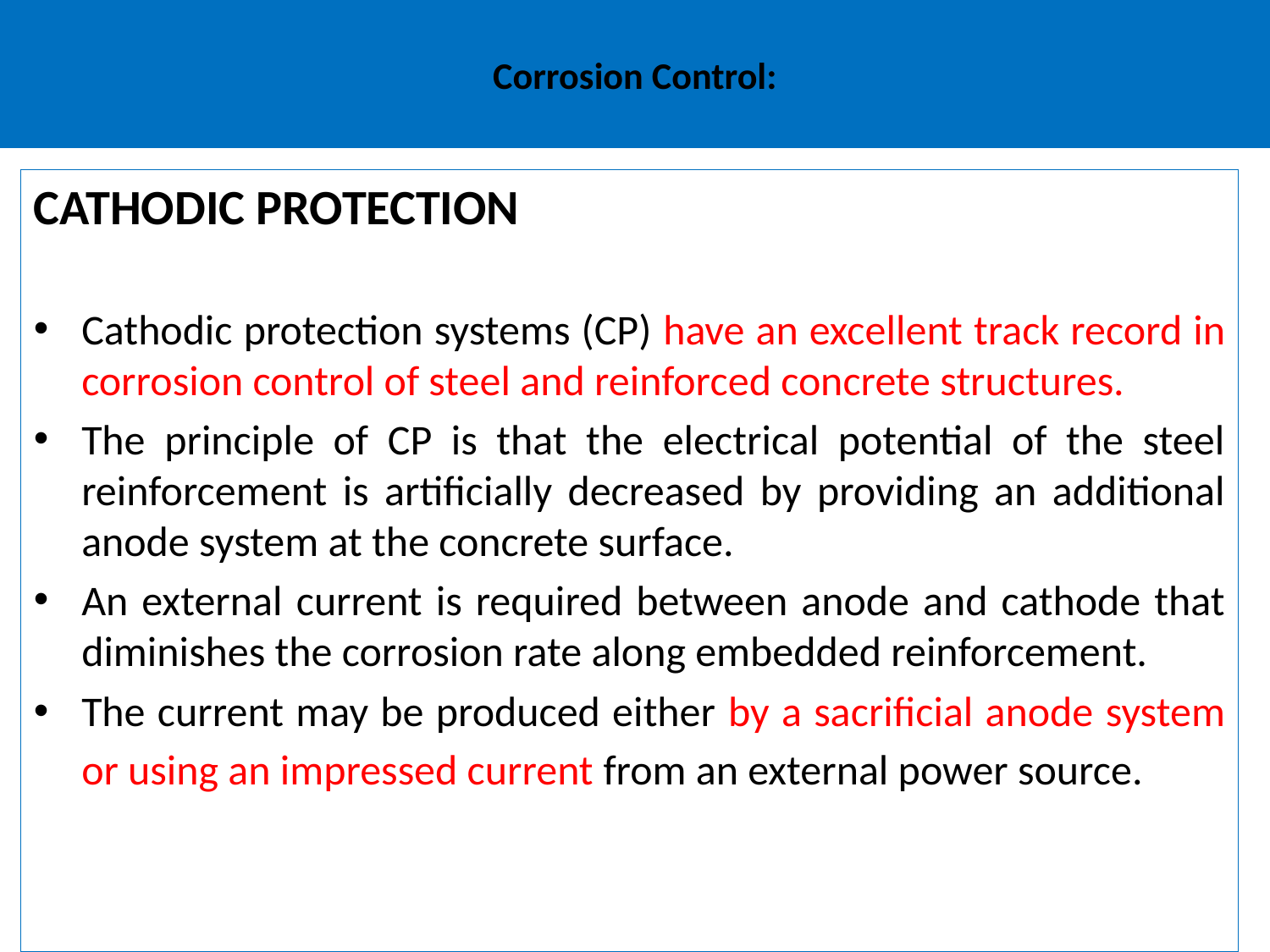

# Corrosion Control:
CATHODIC PROTECTION

Cathodic protection systems (CP) have an excellent track record in corrosion control of steel and reinforced concrete structures.
The principle of CP is that the electrical potential of the steel reinforcement is artificially decreased by providing an additional anode system at the concrete surface.
An external current is required between anode and cathode that diminishes the corrosion rate along embedded reinforcement.
The current may be produced either by a sacrificial anode system or using an impressed current from an external power source.